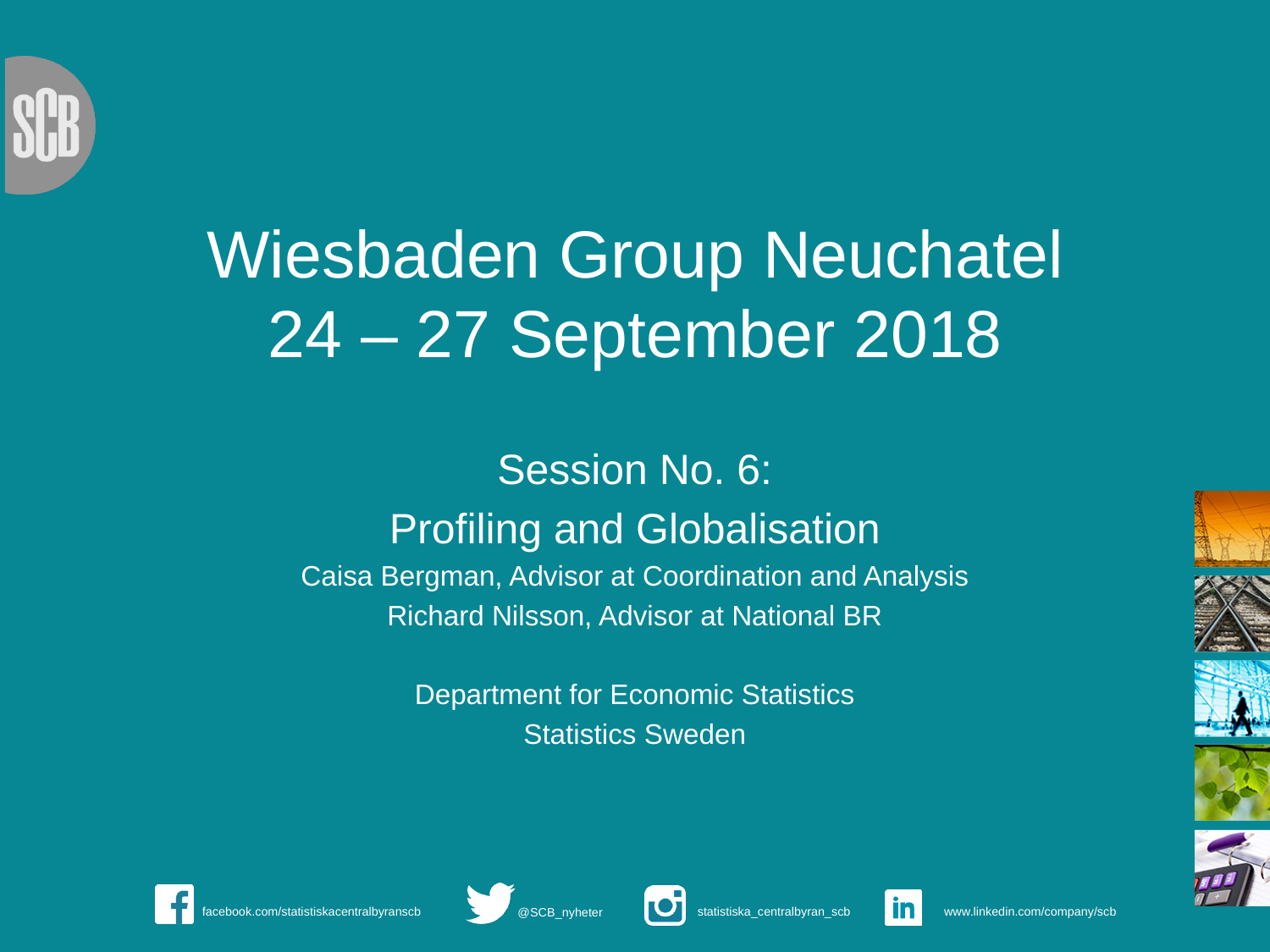

# Wiesbaden Group Neuchatel 24 – 27 September 2018
Session No. 6:
Profiling and Globalisation
Caisa Bergman, Advisor at Coordination and Analysis
Richard Nilsson, Advisor at National BR

Department for Economic Statistics
Statistics Sweden